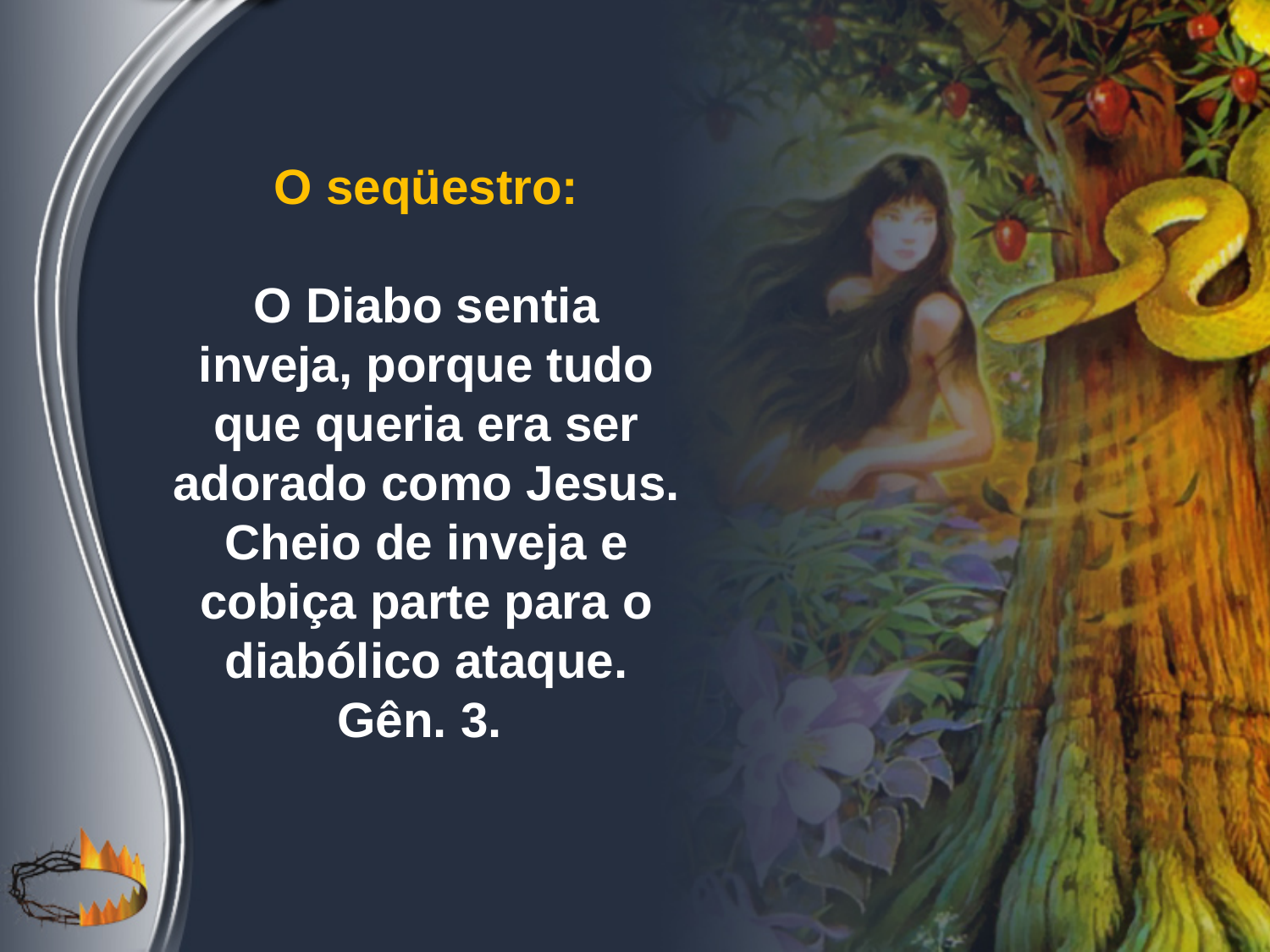

O seqüestro:

O Diabo sentia inveja, porque tudo que queria era ser adorado como Jesus. Cheio de inveja e cobiça parte para o diabólico ataque. Gên. 3.